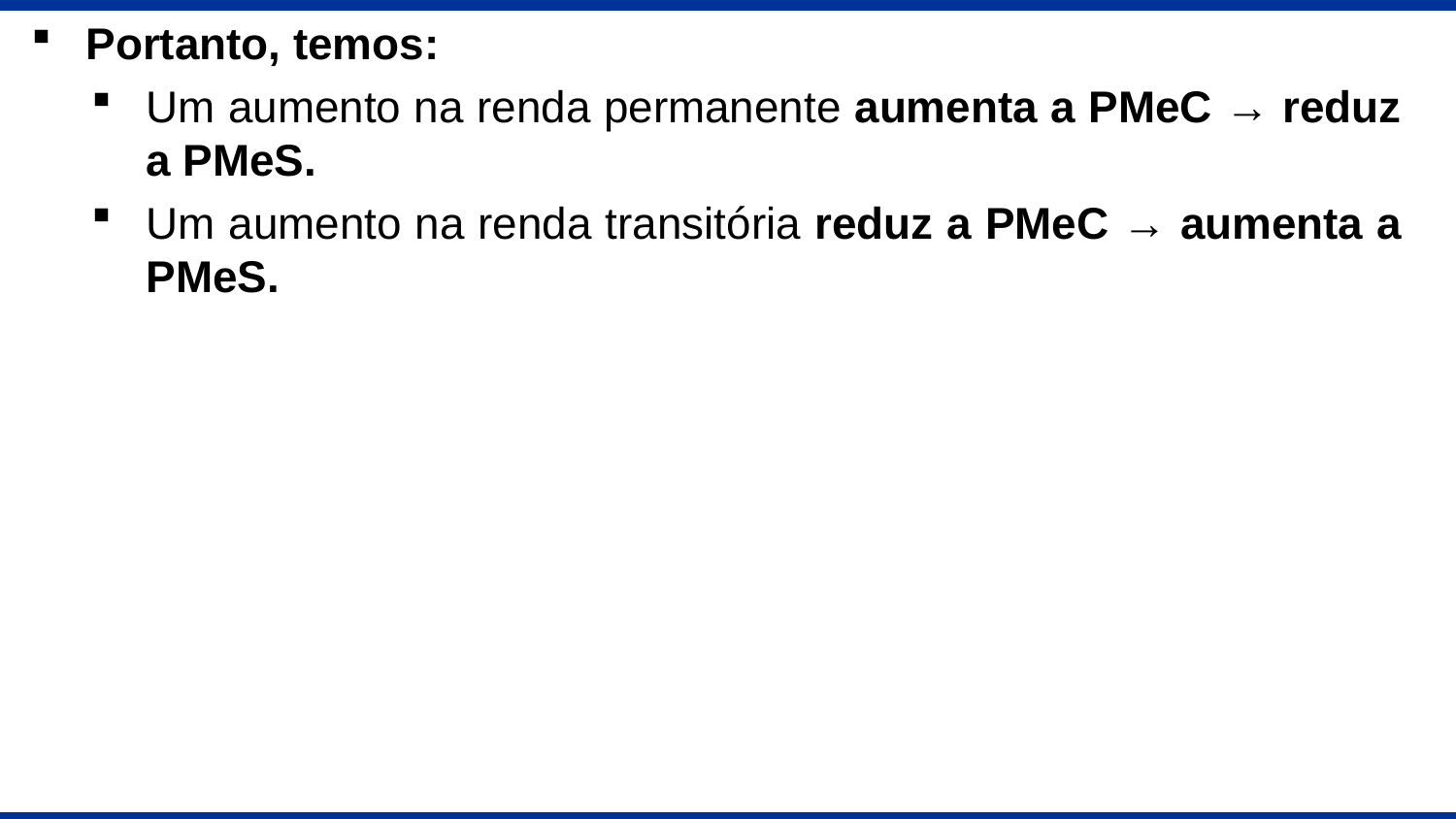

Portanto, temos:

Um aumento na renda permanente aumenta a PMeC → reduz a PMeS.

Um aumento na renda transitória reduz a PMeC → aumenta a PMeS.